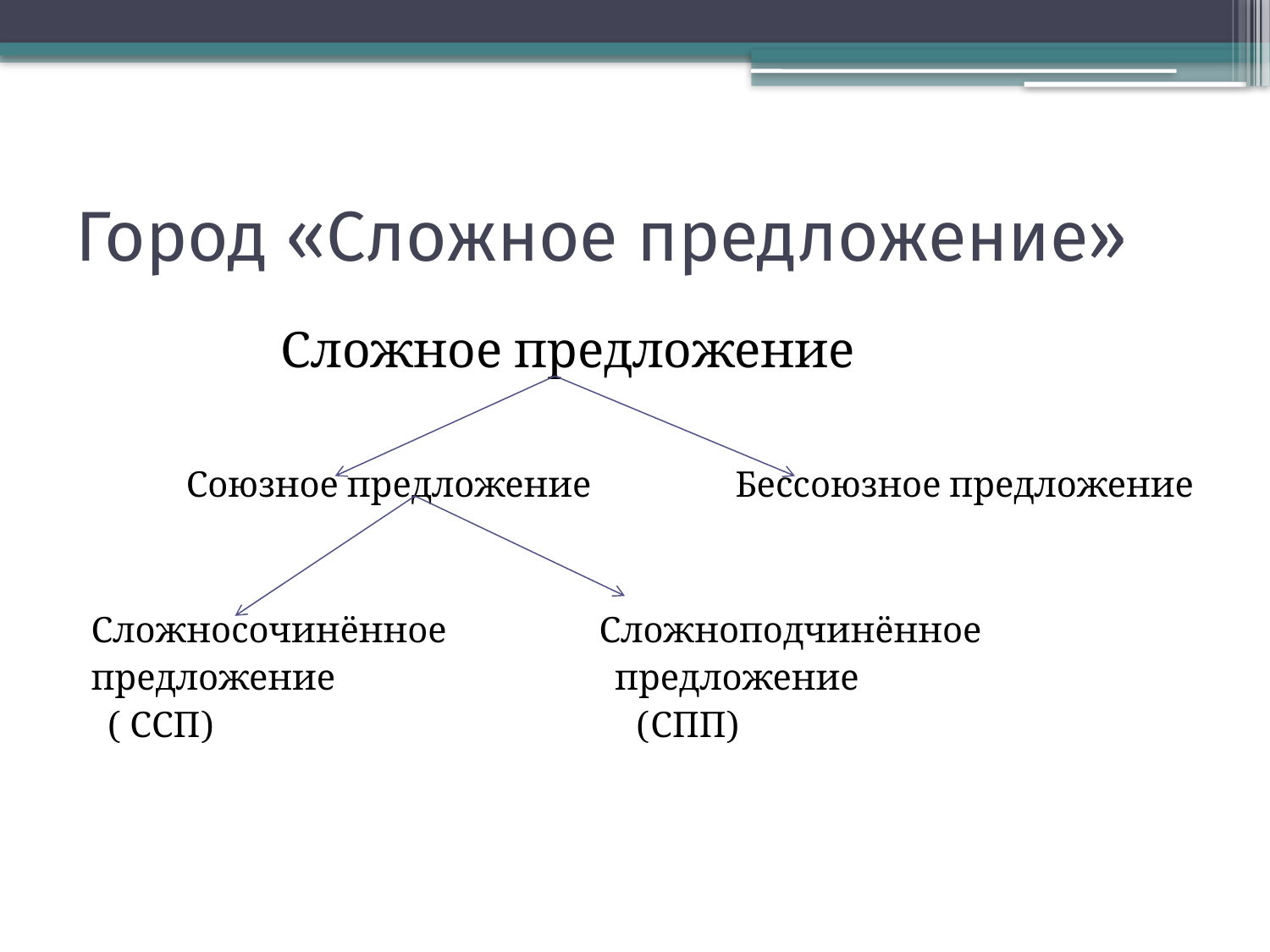

# Город «Сложное предложение»
                Сложное предложение

        Союзное предложение                 Бессоюзное предложение

Сложносочинённое                  Сложноподчинённое
предложение                                 предложение
  ( ССП)                                                  (СПП)